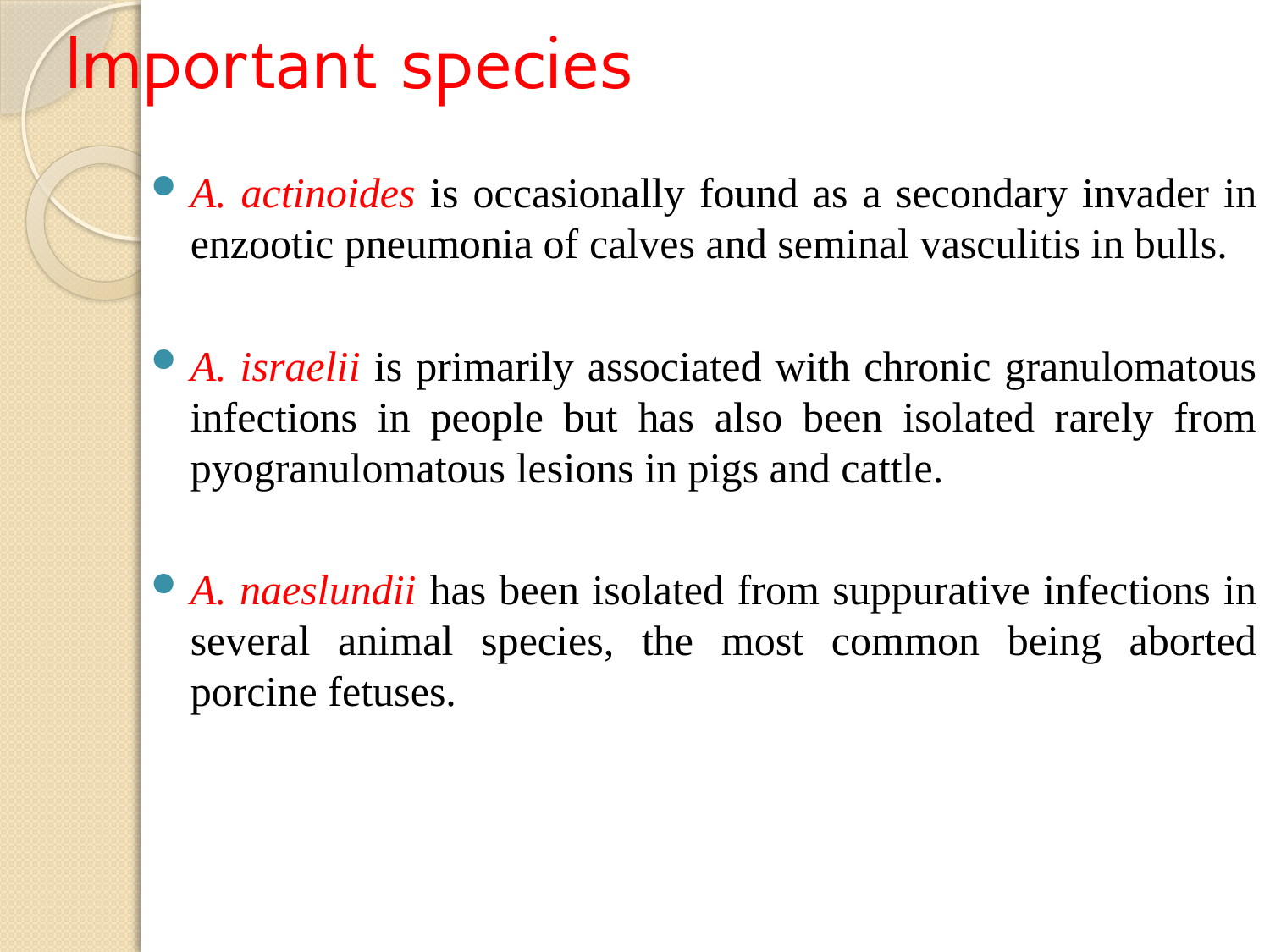

# Important species
A. actinoides is occasionally found as a secondary invader in enzootic pneumonia of calves and seminal vasculitis in bulls.

A. israelii is primarily associated with chronic granulomatous infections in people but has also been isolated rarely from pyogranulomatous lesions in pigs and cattle.

A. naeslundii has been isolated from suppurative infections in several animal species, the most common being aborted porcine fetuses.